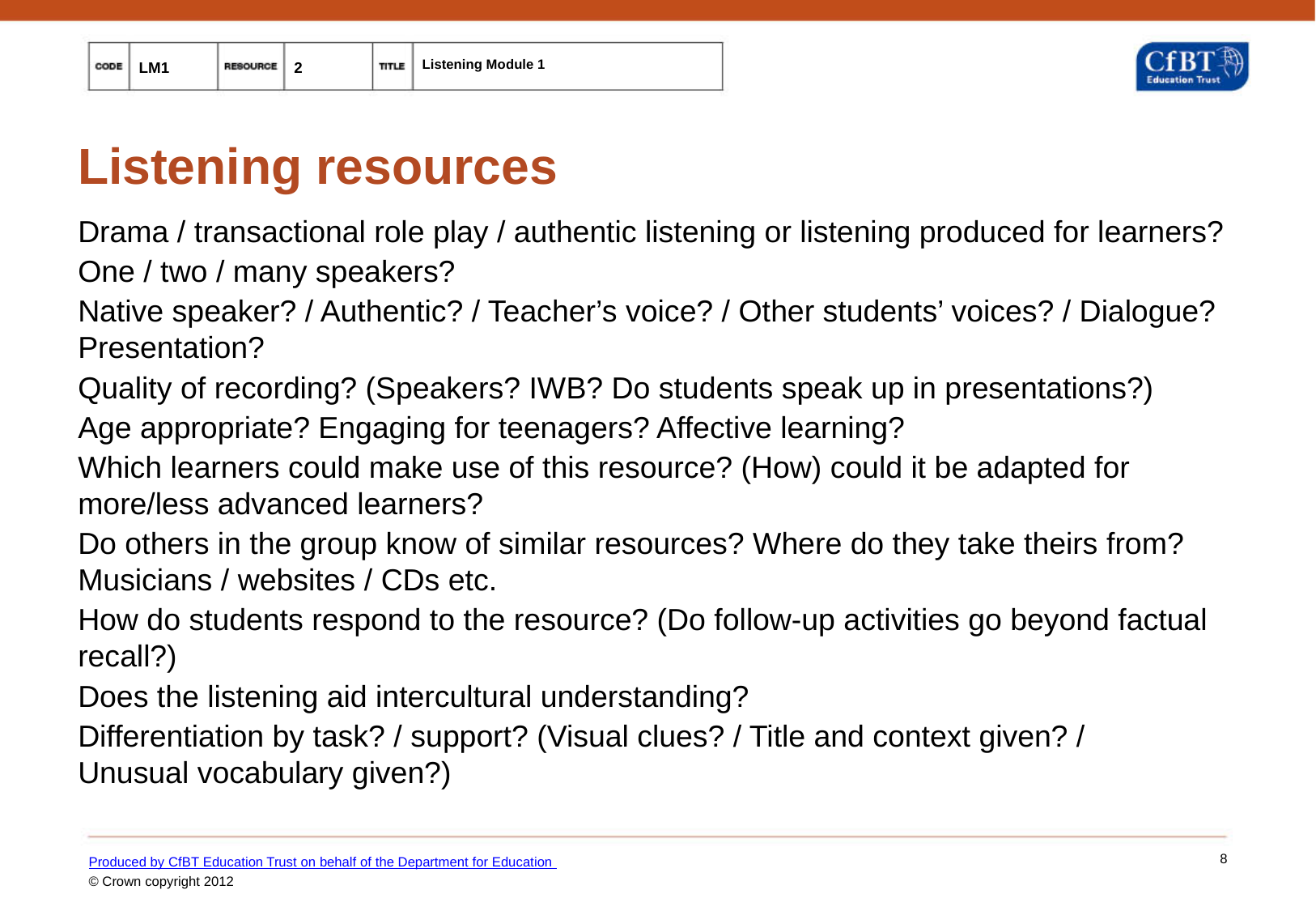

# Listening resources
Drama / transactional role play / authentic listening or listening produced for learners?
One / two / many speakers?
Native speaker? / Authentic? / Teacher’s voice? / Other students’ voices? / Dialogue? Presentation?
Quality of recording? (Speakers? IWB? Do students speak up in presentations?)
Age appropriate? Engaging for teenagers? Affective learning?
Which learners could make use of this resource? (How) could it be adapted for
more/less advanced learners?
Do others in the group know of similar resources? Where do they take theirs from? Musicians / websites / CDs etc.
How do students respond to the resource? (Do follow-up activities go beyond factual recall?)
Does the listening aid intercultural understanding?
Differentiation by task? / support? (Visual clues? / Title and context given? /
Unusual vocabulary given?)